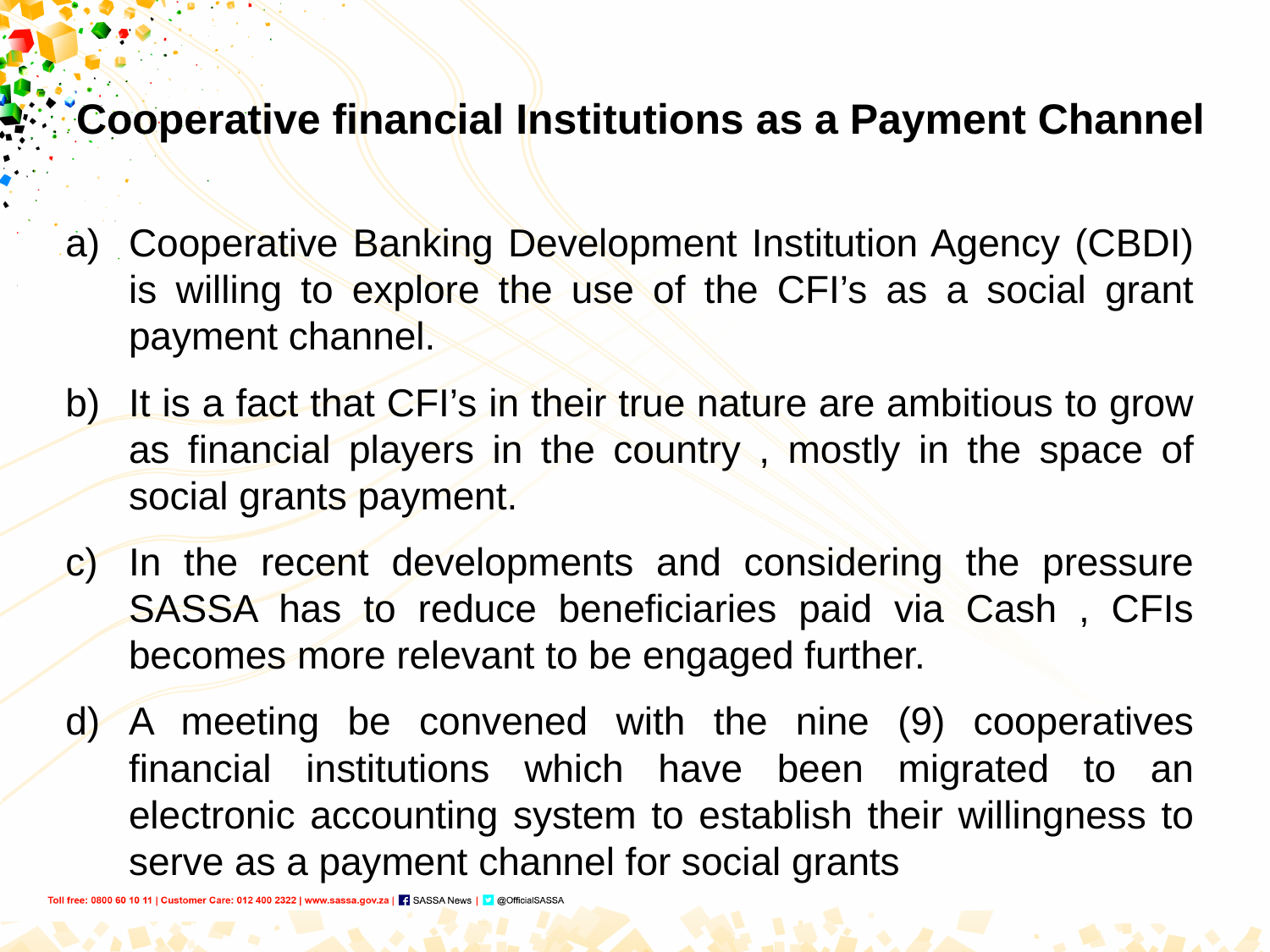

# Cooperative financial Institutions as a Payment Channel
Cooperative Banking Development Institution Agency (CBDI) is willing to explore the use of the CFI’s as a social grant payment channel.
It is a fact that CFI’s in their true nature are ambitious to grow as financial players in the country , mostly in the space of social grants payment.
In the recent developments and considering the pressure SASSA has to reduce beneficiaries paid via Cash , CFIs becomes more relevant to be engaged further.
A meeting be convened with the nine (9) cooperatives financial institutions which have been migrated to an electronic accounting system to establish their willingness to serve as a payment channel for social grants